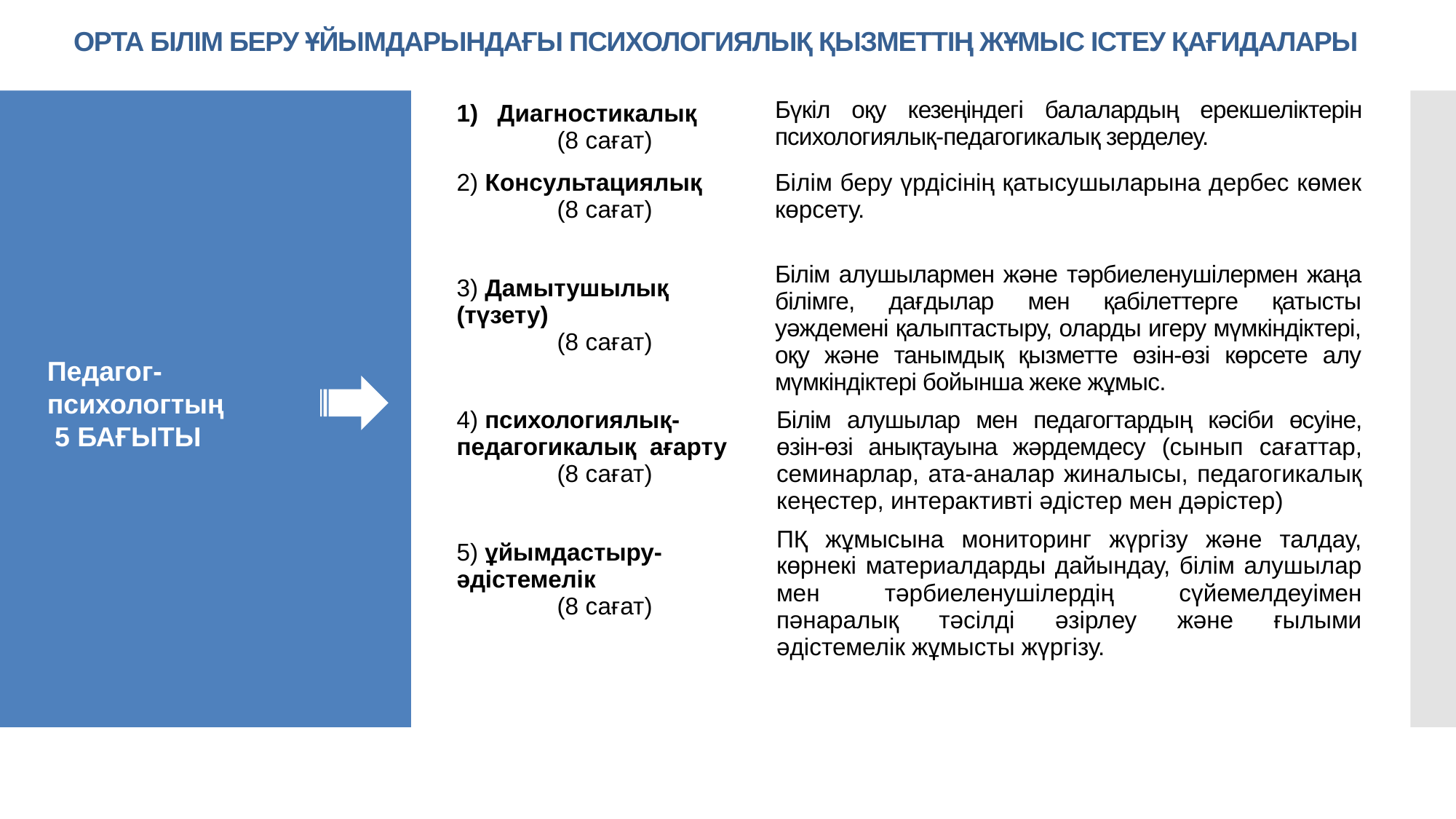

ОРТА БІЛІМ БЕРУ ҰЙЫМДАРЫНДАҒЫ ПСИХОЛОГИЯЛЫҚ ҚЫЗМЕТТІҢ ЖҰМЫС ІСТЕУ ҚАҒИДАЛАРЫ
| Диагностикалық (8 сағат) | Бүкіл оқу кезеңіндегі балалардың ерекшеліктерін психологиялық-педагогикалық зерделеу. |
| --- | --- |
| 2) Консультациялық (8 сағат) | Білім беру үрдісінің қатысушыларына дербес көмек көрсету. |
| 3) Дамытушылық (түзету) (8 сағат) | Білім алушылармен және тәрбиеленушілермен жаңа білімге, дағдылар мен қабілеттерге қатысты уәждемені қалыптастыру, оларды игеру мүмкіндіктері, оқу және танымдық қызметте өзін-өзі көрсете алу мүмкіндіктері бойынша жеке жұмыс. |
| 4) психологиялық-педагогикалық ағарту (8 сағат) | Білім алушылар мен педагогтардың кәсіби өсуіне, өзін-өзі анықтауына жәрдемдесу (сынып сағаттар, семинарлар, ата-аналар жиналысы, педагогикалық кеңестер, интерактивті әдістер мен дәрістер) |
| 5) ұйымдастыру-әдістемелік (8 сағат) | ПҚ жұмысына мониторинг жүргізу және талдау, көрнекі материалдарды дайындау, білім алушылар мен тәрбиеленушілердің сүйемелдеуімен пәнаралық тәсілді әзірлеу және ғылыми әдістемелік жұмысты жүргізу. |
Педагог-психологтың
 5 БАҒЫТЫ